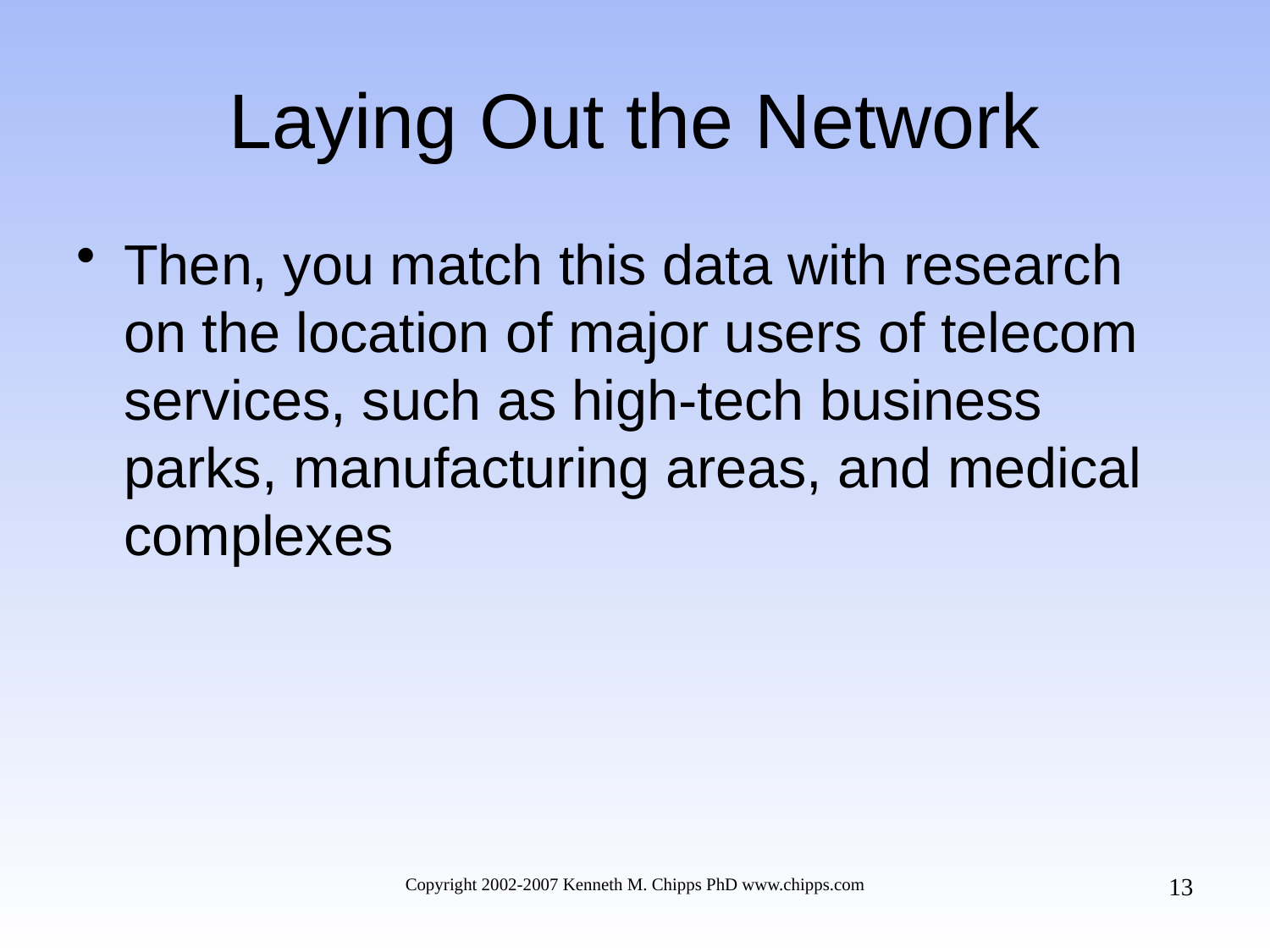

# Laying Out the Network
Then, you match this data with research on the location of major users of telecom services, such as high-tech business parks, manufacturing areas, and medical complexes
13
Copyright 2002-2007 Kenneth M. Chipps PhD www.chipps.com